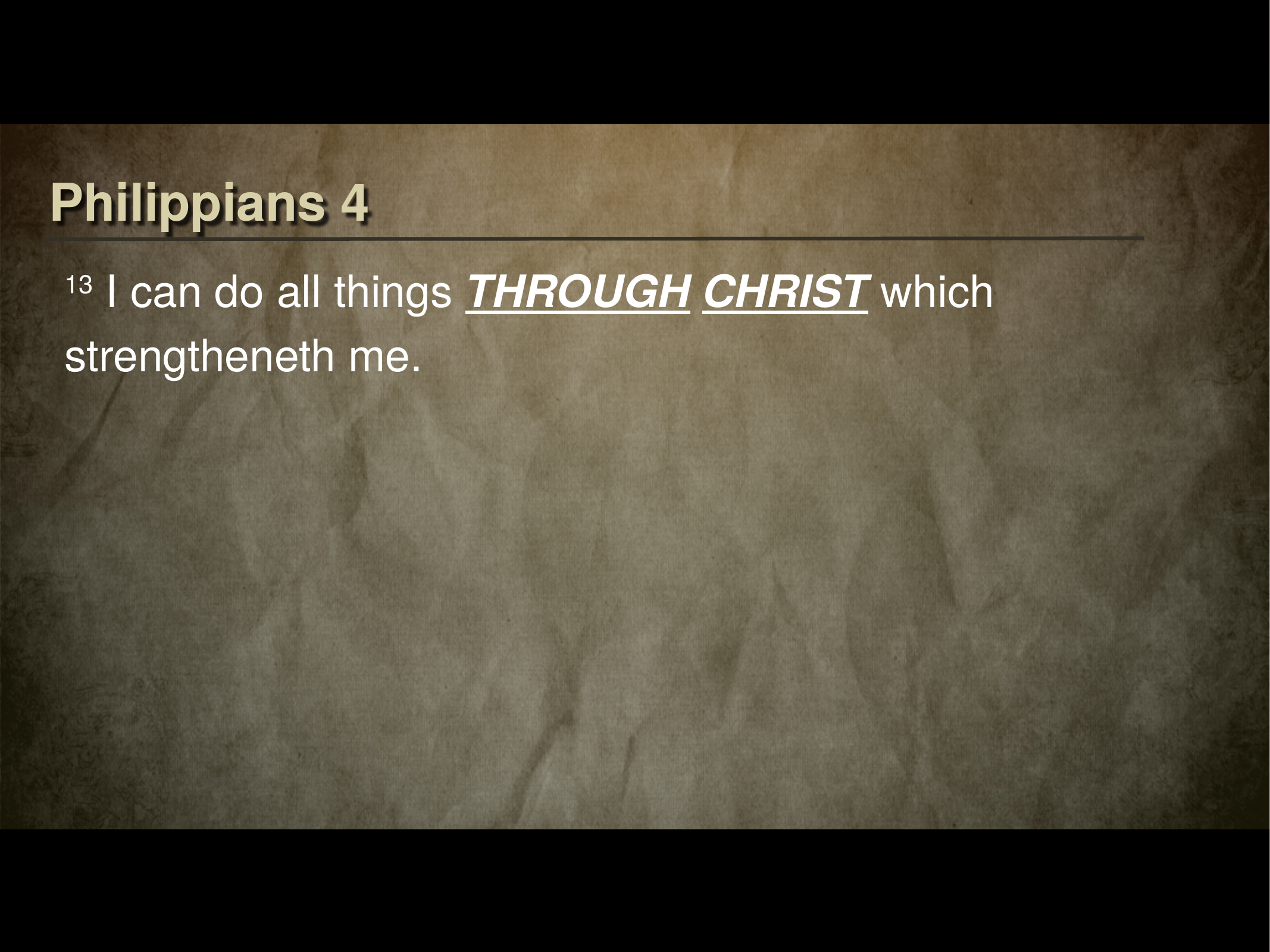

Philippians 4

13 I can do all things THROUGH CHRIST which strengtheneth me.